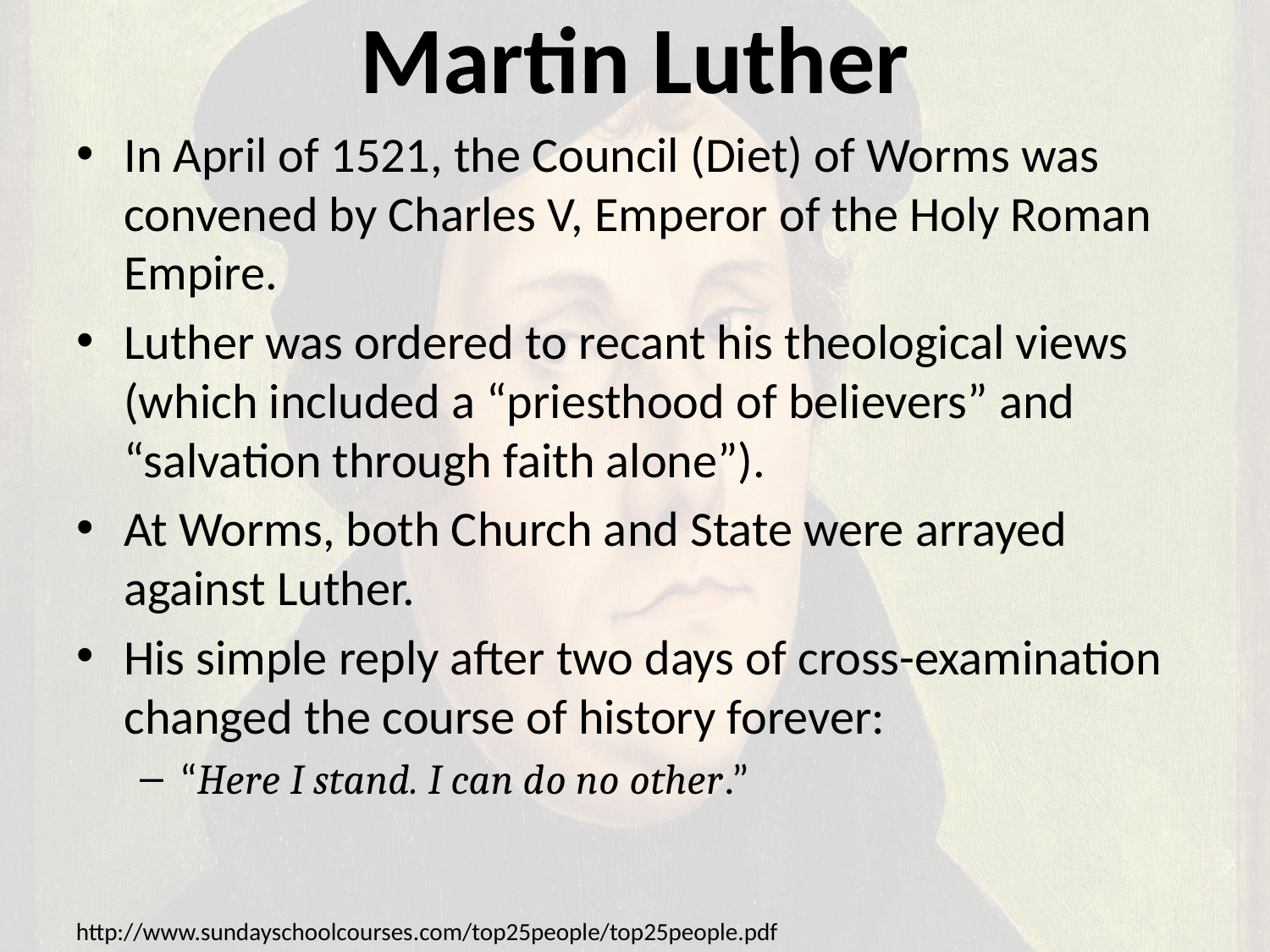

# Martin Luther
In April of 1521, the Council (Diet) of Worms was convened by Charles V, Emperor of the Holy Roman Empire.
Luther was ordered to recant his theological views (which included a “priesthood of believers” and “salvation through faith alone”).
At Worms, both Church and State were arrayed against Luther.
His simple reply after two days of cross-examination changed the course of history forever:
“Here I stand. I can do no other.”
http://www.sundayschoolcourses.com/top25people/top25people.pdf